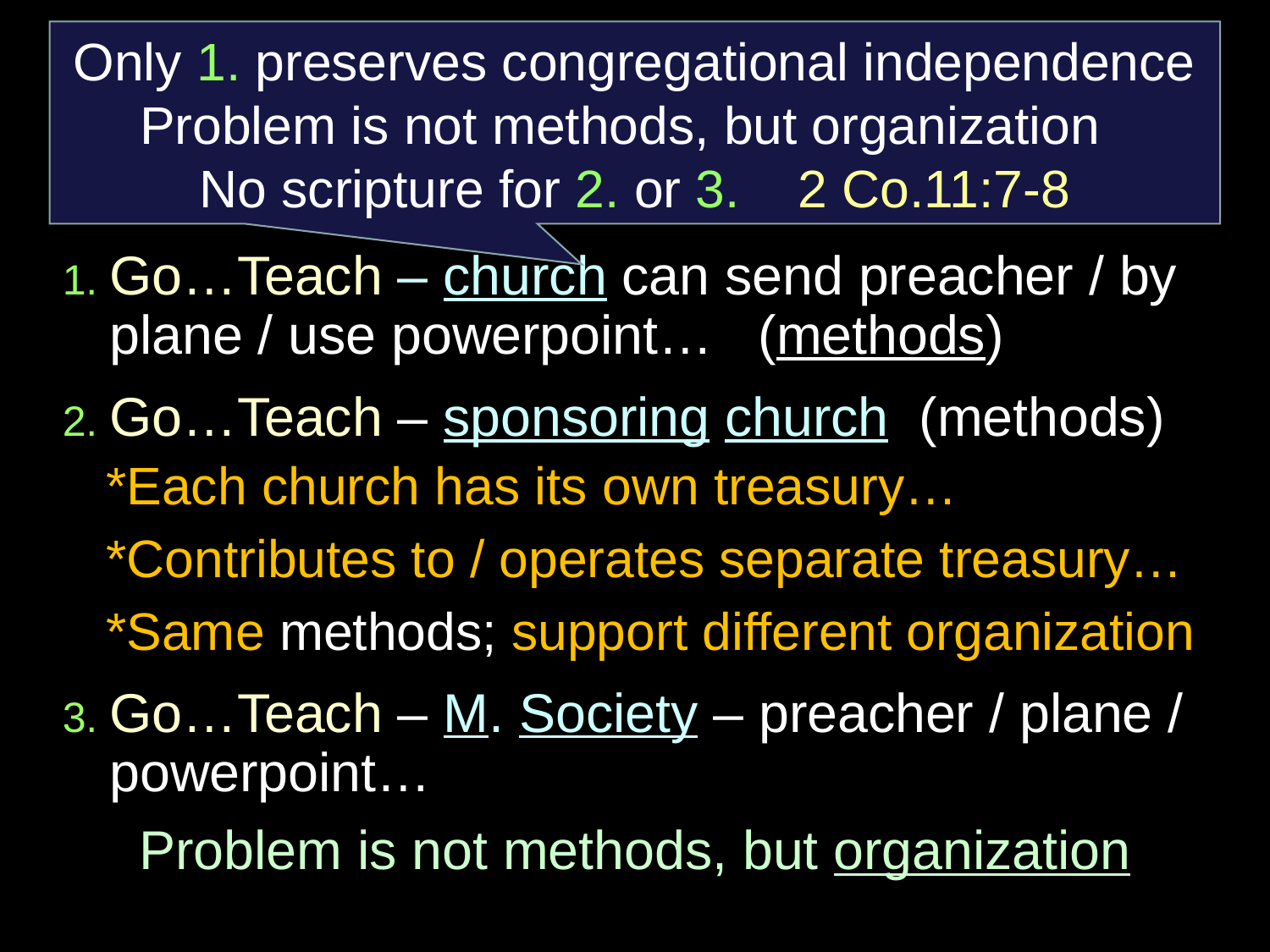

Some opposed Missionary society
A. Campbell answered: ‘You are objecting to our method.’
1. Go…Teach – church can send preacher / by plane / use powerpoint…   (methods)
2. Go…Teach – sponsoring church  (methods)
   *Each church has its own treasury…
   *Contributes to / operates separate treasury…
   *Same methods; support different organization
3. Go…Teach – M. Society – preacher / plane / powerpoint…
Problem is not methods, but organization
Only 1. preserves congregational independence
Problem is not methods, but organization
No scripture for 2. or 3.    2 Co.11:7-8